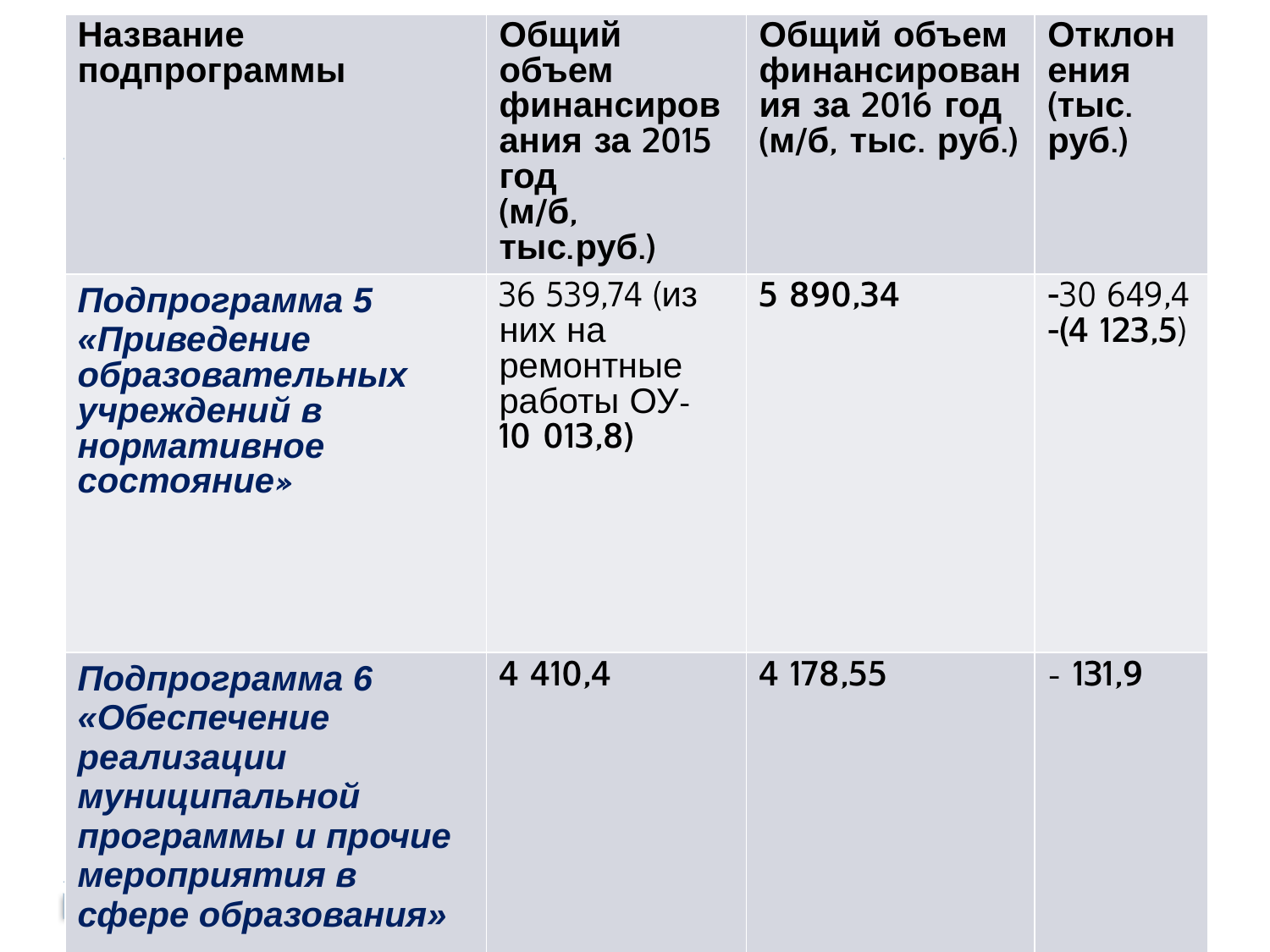

| Название подпрограммы | Общий объем финансирования за 2015 год (м/б, тыс.руб.) | Общий объем финансирования за 2016 год (м/б, тыс. руб.) | Отклонения (тыс. руб.) |
| --- | --- | --- | --- |
| Подпрограмма 5 «Приведение образовательных учреждений в нормативное состояние» | 36 539,74 (из них на ремонтные работы ОУ- 10 013,8) | 5 890,34 | 30 649,4 (4 123,5) |
| Подпрограмма 6 «Обеспечение реализации муниципальной программы и прочие мероприятия в сфере образования» | 4 410,4 | 4 178,55 | - 131,9 |
#